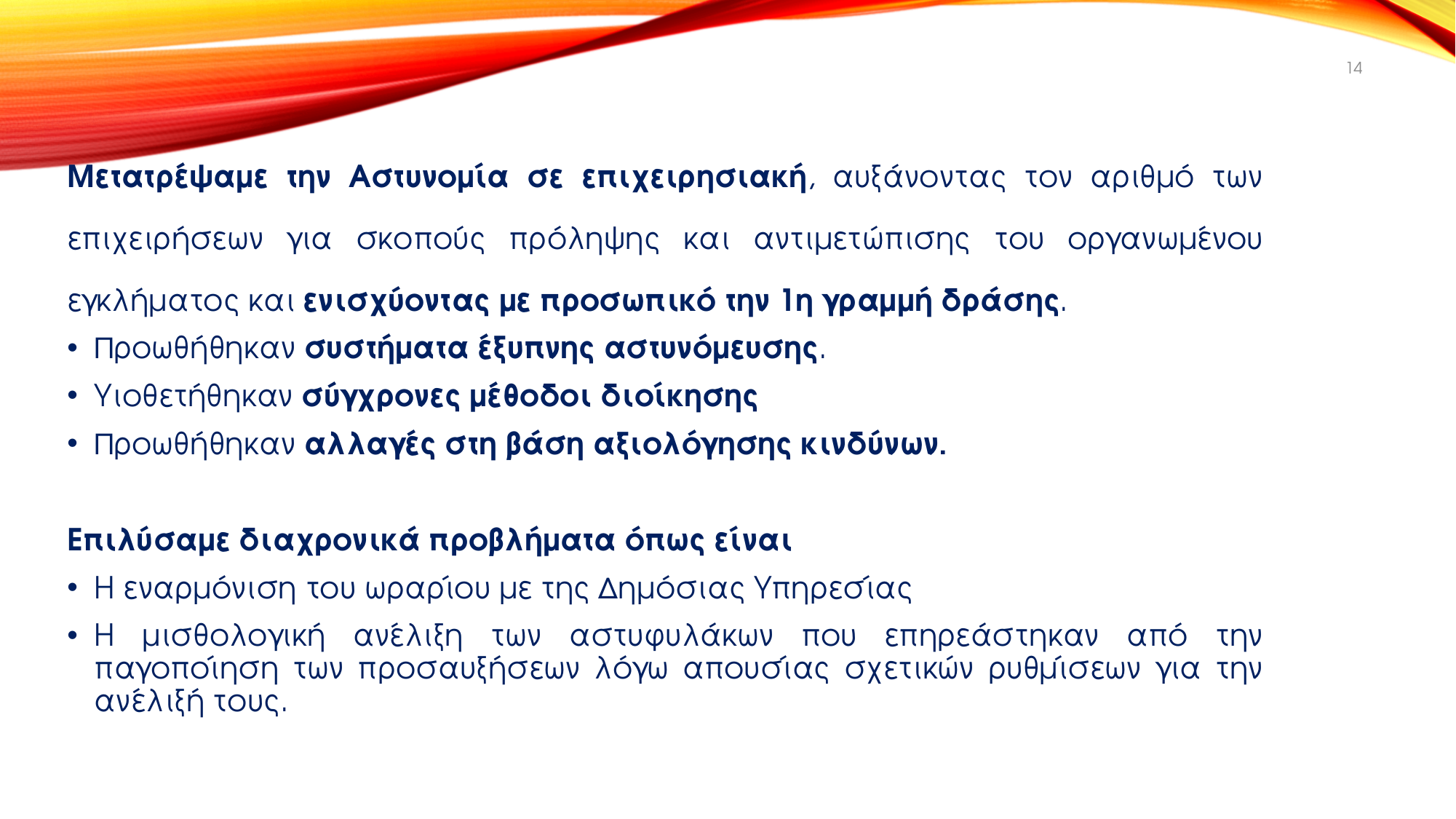

14
Μετατρέψαμε την Αστυνομία σε επιχειρησιακή, αυξάνοντας τον αριθμό των επιχειρήσεων για σκοπούς πρόληψης και αντιμετώπισης του οργανωμένου εγκλήματος και ενισχύοντας με προσωπικό την 1η γραμμή δράσης.
Προωθήθηκαν συστήματα έξυπνης αστυνόμευσης.
Υιοθετήθηκαν σύγχρονες μέθοδοι διοίκησης
Προωθήθηκαν αλλαγές στη βάση αξιολόγησης κινδύνων.

Επιλύσαμε διαχρονικά προβλήματα όπως είναι
Η εναρμόνιση του ωραρίου με της Δημόσιας Υπηρεσίας
Η μισθολογική ανέλιξη των αστυφυλάκων που επηρεάστηκαν από την παγοποίηση των προσαυξήσεων λόγω απουσίας σχετικών ρυθμίσεων για την ανέλιξή τους.